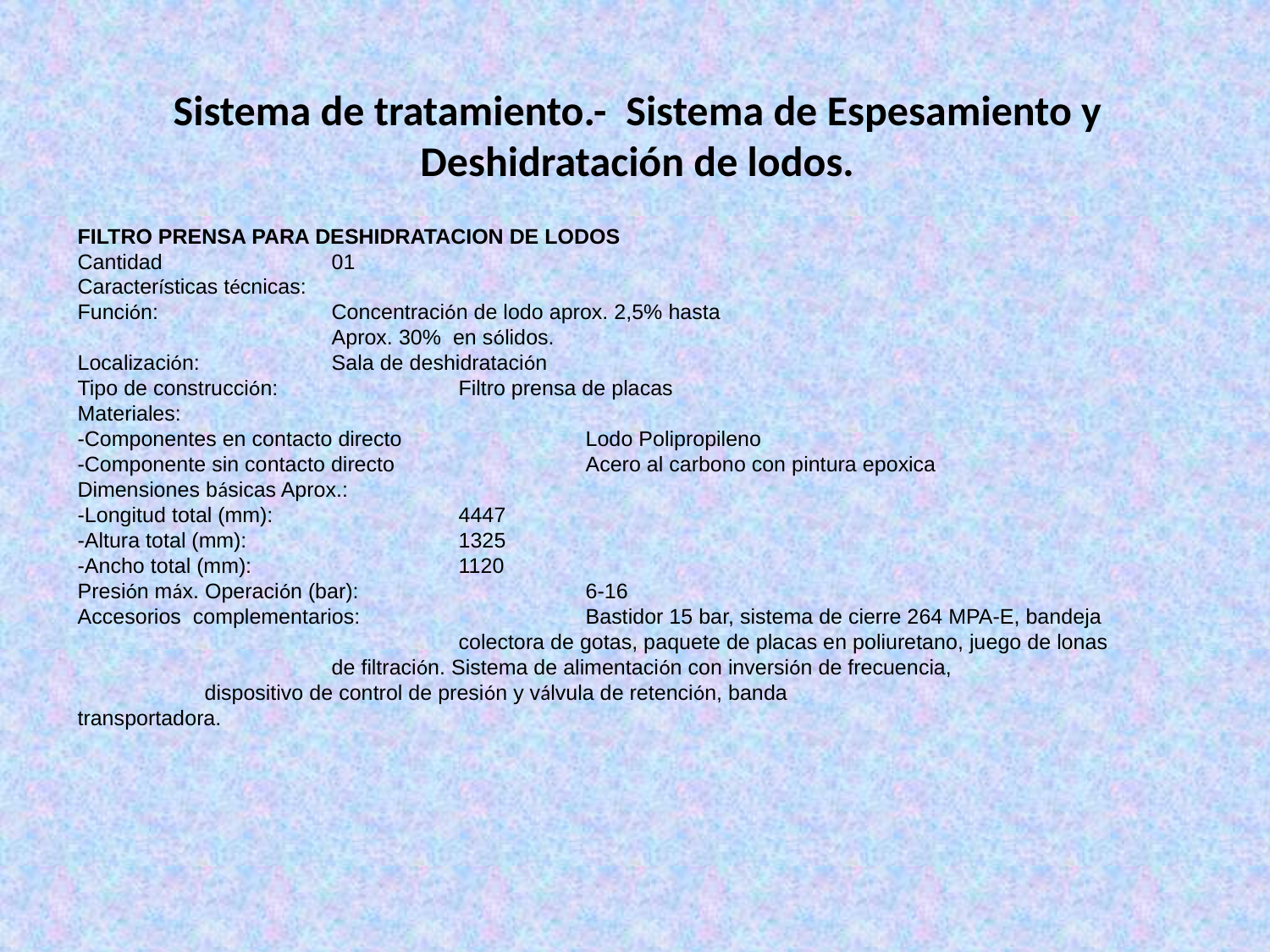

Sistema de tratamiento.-  Sistema de Espesamiento y Deshidratación de lodos.
FILTRO PRENSA PARA DESHIDRATACION DE LODOS
Cantidad		01
Características técnicas:
Función:		Concentración de lodo aprox. 2,5% hasta
		Aprox. 30%  en sólidos.
Localización:		Sala de deshidratación
Tipo de construcción:		Filtro prensa de placas
Materiales:
-Componentes en contacto directo 		Lodo Polipropileno
-Componente sin contacto directo		Acero al carbono con pintura epoxica
Dimensiones básicas Aprox.:
-Longitud total (mm):		4447
-Altura total (mm):		1325
-Ancho total (mm):		1120
Presión máx. Operación (bar):		6-16
Accesorios  complementarios:		Bastidor 15 bar, sistema de cierre 264 MPA-E, bandeja 			colectora de gotas, paquete de placas en poliuretano, juego de lonas 		de filtración. Sistema de alimentación con inversión de frecuencia, 			dispositivo de control de presión y válvula de retención, banda 			transportadora.